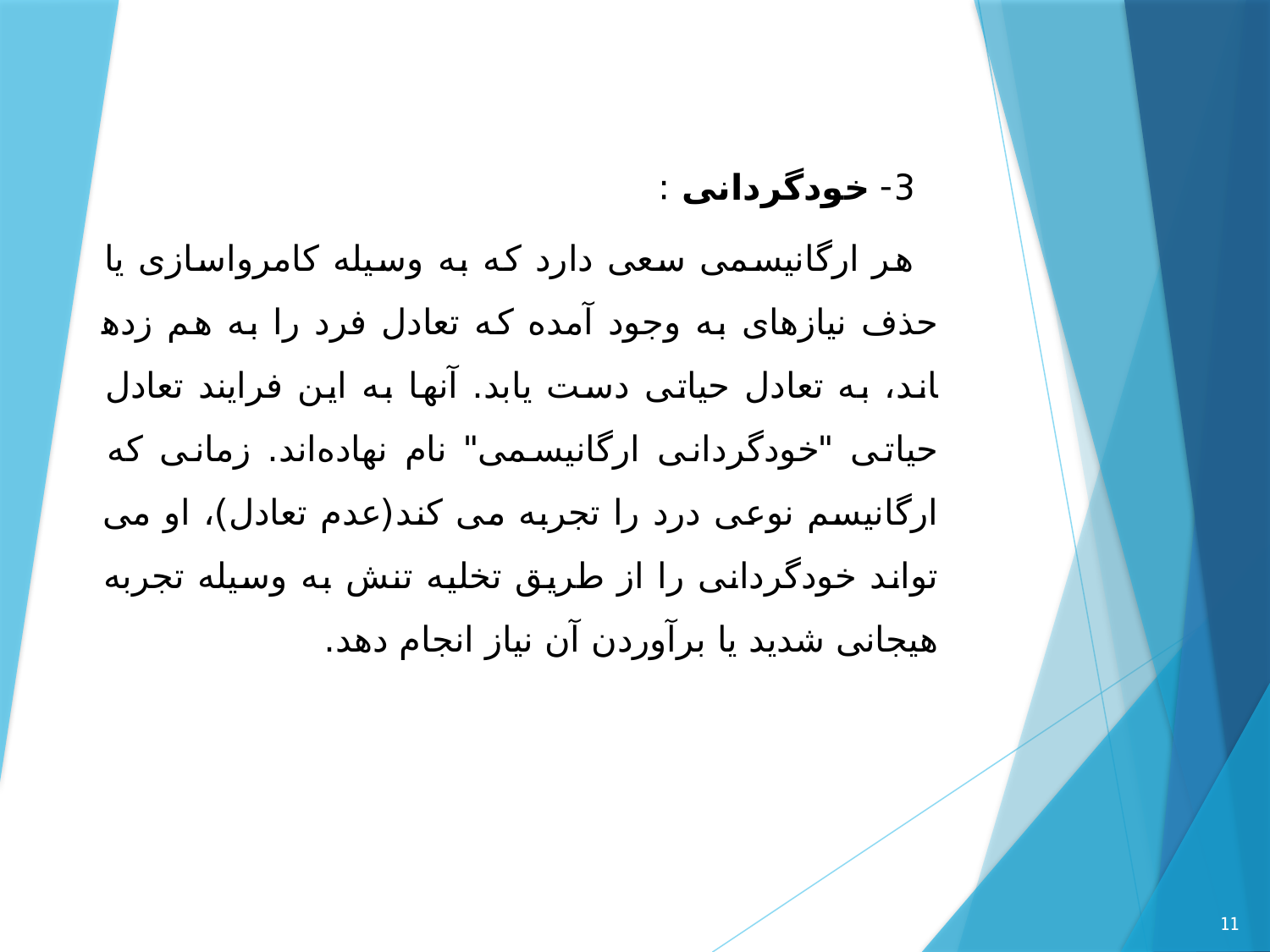

3- خودگردانی :
  هر ارگانیسمی سعی دارد که به وسیله کامرواسازی یا حذف نیازهای به وجود آمده که تعادل فرد را به هم زده­اند، به تعادل حیاتی دست یابد. آنها به این فرایند تعادل حیاتی "خودگردانی ارگانیسمی" نام نهاده‌اند. زمانی که ارگانیسم نوعی درد را تجربه می کند(عدم تعادل)، او می تواند خودگردانی را از طریق تخلیه تنش به وسیله تجربه هیجانی شدید یا برآوردن آن نیاز انجام دهد.

11